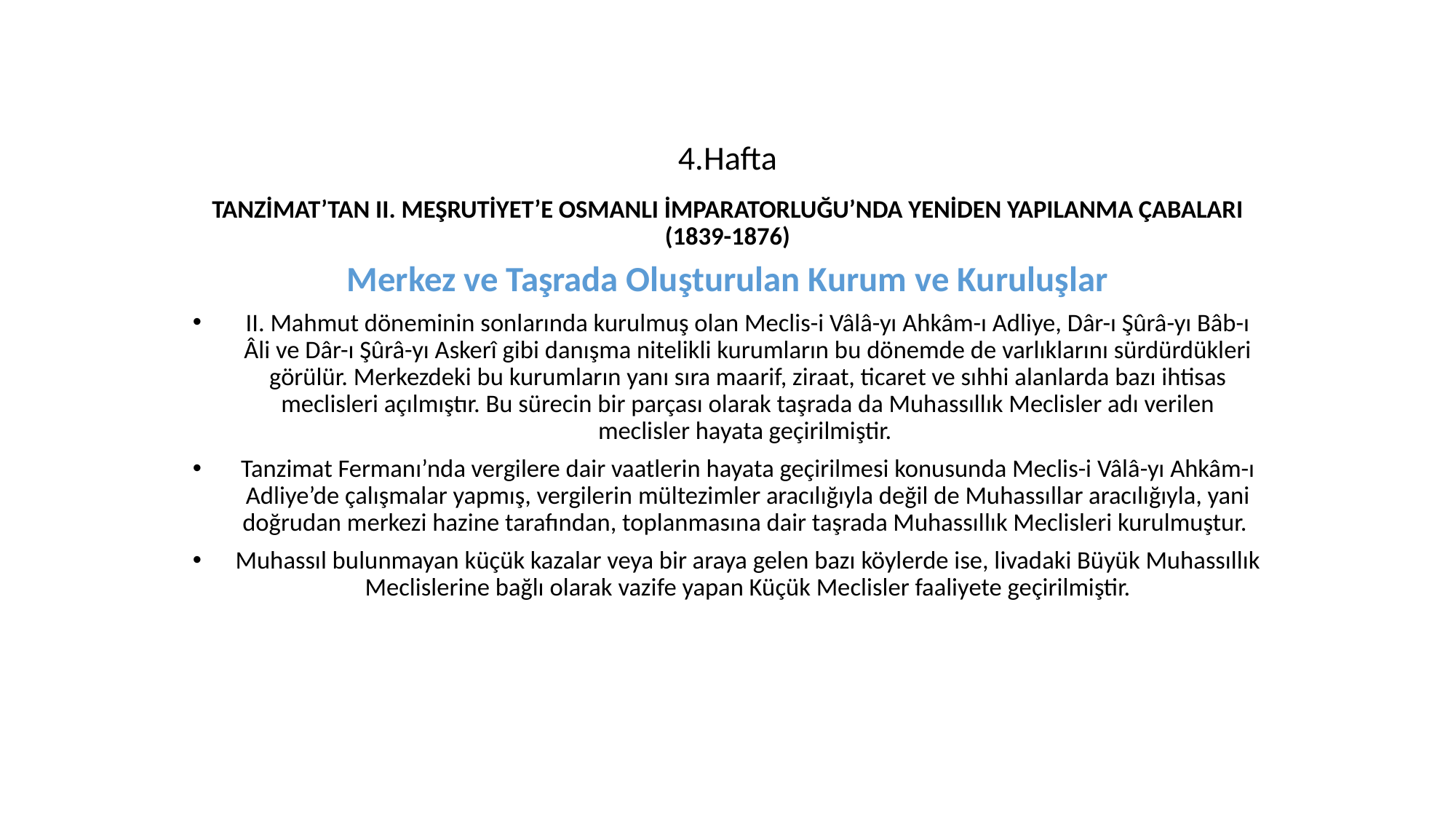

# 4.Hafta
TANZİMAT’TAN II. MEŞRUTİYET’E OSMANLI İMPARATORLUĞU’NDA YENİDEN YAPILANMA ÇABALARI (1839-1876)
Merkez ve Taşrada Oluşturulan Kurum ve Kuruluşlar
II. Mahmut döneminin sonlarında kurulmuş olan Meclis-i Vâlâ-yı Ahkâm-ı Adliye, Dâr-ı Şûrâ-yı Bâb-ı Âli ve Dâr-ı Şûrâ-yı Askerî gibi danışma nitelikli kurumların bu dönemde de varlıklarını sürdürdükleri görülür. Merkezdeki bu kurumların yanı sıra maarif, ziraat, ticaret ve sıhhi alanlarda bazı ihtisas meclisleri açılmıştır. Bu sürecin bir parçası olarak taşrada da Muhassıllık Meclisler adı verilen meclisler hayata geçirilmiştir.
Tanzimat Fermanı’nda vergilere dair vaatlerin hayata geçirilmesi konusunda Meclis-i Vâlâ-yı Ahkâm-ı Adliye’de çalışmalar yapmış, vergilerin mültezimler aracılığıyla değil de Muhassıllar aracılığıyla, yani doğrudan merkezi hazine tarafından, toplanmasına dair taşrada Muhassıllık Meclisleri kurulmuştur.
Muhassıl bulunmayan küçük kazalar veya bir araya gelen bazı köylerde ise, livadaki Büyük Muhassıllık Meclislerine bağlı olarak vazife yapan Küçük Meclisler faaliyete geçirilmiştir.